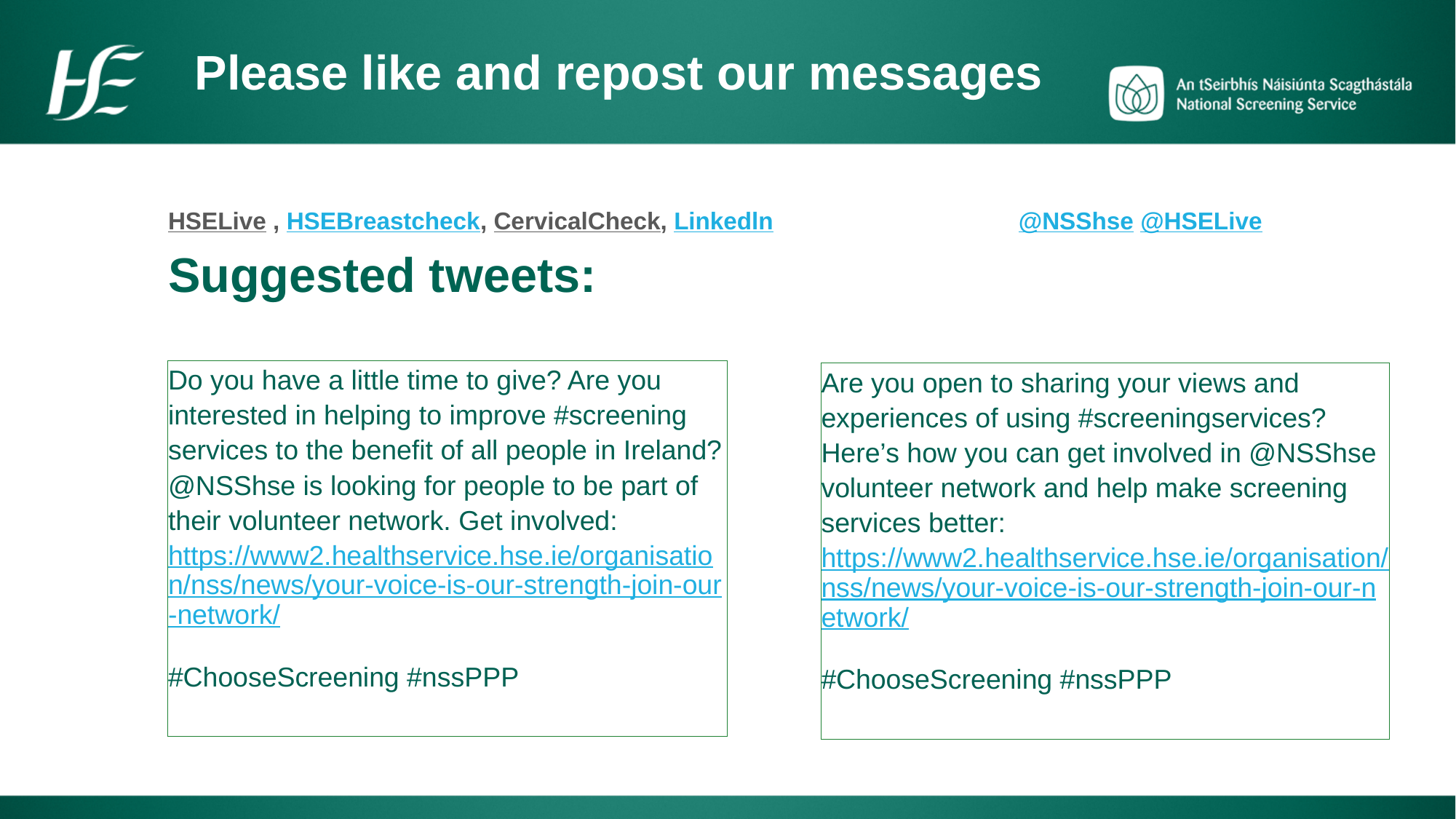

Please like and repost our messages

Below are some sample posts or you can reshare posts directly from our accounts on Facebook: HSELive , HSEBreastcheck, CervicalCheck, Linkedln  X (formally Twitter): @NSShse @HSELive
Suggested tweets:

Do you have a little time to give? Are you interested in helping to improve #screening services to the benefit of all people in Ireland? @NSShse is looking for people to be part of their volunteer network. Get involved: https://www2.healthservice.hse.ie/organisation/nss/news/your-voice-is-our-strength-join-our-network/
#ChooseScreening #nssPPP

Are you open to sharing your views and experiences of using #screeningservices? Here’s how you can get involved in @NSShse volunteer network and help make screening services better:  https://www2.healthservice.hse.ie/organisation/nss/news/your-voice-is-our-strength-join-our-network/
#ChooseScreening #nssPPP